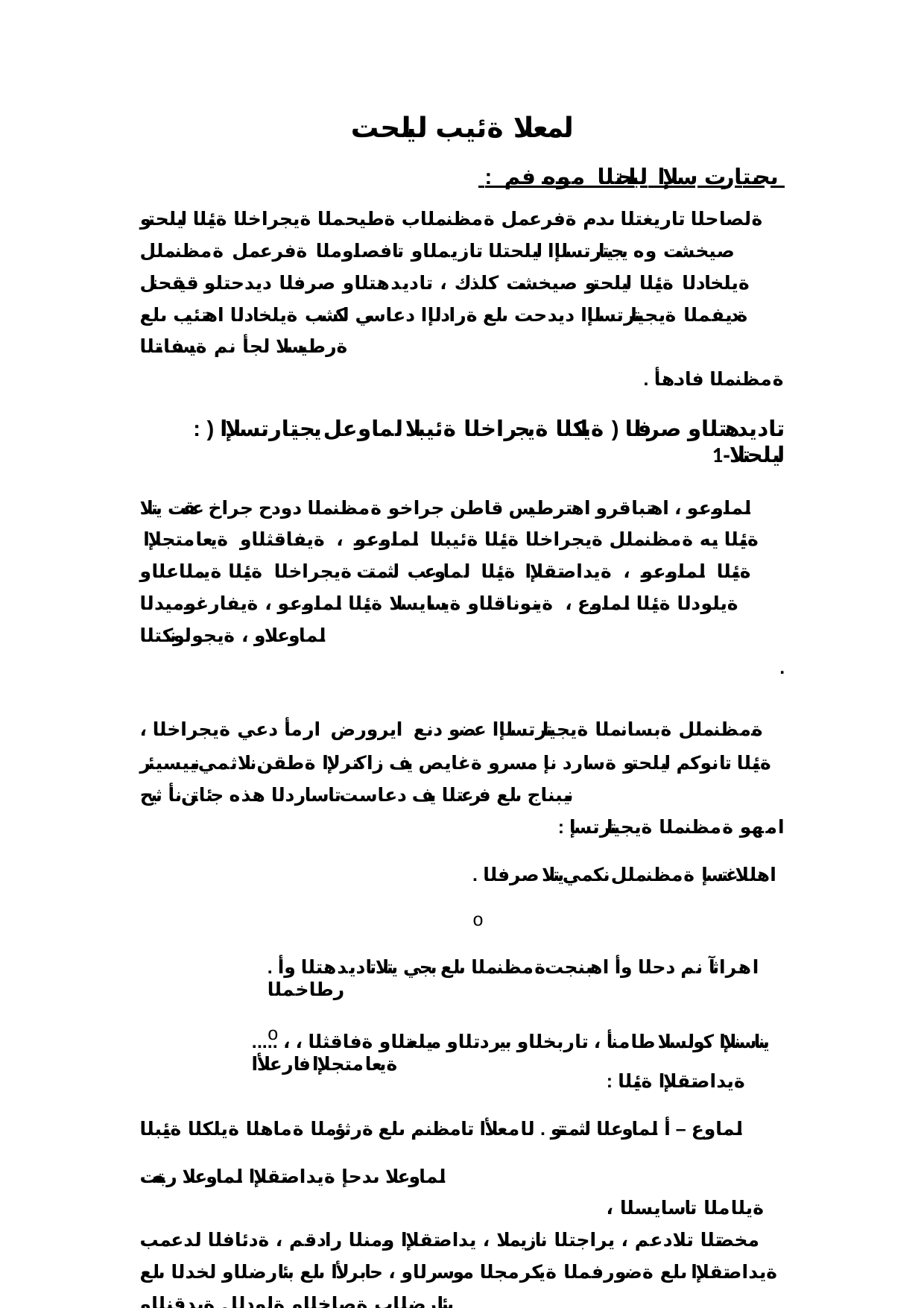

لمعلا ةئيب ليلحت

 :  يجيتارت سلإا  ليلحتلا  موه فم

ةلصاحلا تاريغتلا ىدم ةفرعمل ةمظنملاب ةطيحملا ةيجراخلا ةئيبلا ليلحتو صيخشت وه يجيتارتسلإا ليلحتلا تازيملاو تافصاوملا ةفرعمل ةمظنملل ةيلخادلا ةئيبلا ليلحتو صيخشت كلذك ، تاديدهتلاو صرفلا ديدحتلو قيقحتل ةديفملا ةيجيتارتسلإا ديدحت ىلع ةرادلإا دعاسي لكشب ةيلخادلا اهتئيب ىلع ةرطيسلا لجأ نم ةيسفانتلا

. ةمظنملا فادهأ

: ) تاديدهتلاو صرفلا ( ةيلكلا ةيجراخلا ةئيبلا لماوعل يجيتارتسلإا ليلحتلا -1

لماوعو ، اهتباقرو اهترطيس قاطن جراخو ةمظنملا دودح جراخ عقت يتلا ةئيبلا يه ةمظنملل ةيجراخلا ةئيبلا ةئيبلا  لماوعو  ،  ةيفاقثلاو  ةيعامتجلإا  ةئيبلا  لماوعو  ،  ةيداصتقلإا  ةئيبلا  لماوعب  لثمتت  ةيجراخلا  ةئيبلا ةيملاعلاو ةيلودلا ةئيبلا لماوع ،  ةينوناقلاو ةيسايسلا ةئيبلا لماوعو ، ةيفارغوميدلا لماوعلاو ، ةيجولونكتلا

.

، ةمظنملل ةبسانملا ةيجيتارتسلإا عضو دنع  ايرورض  ارمأ دعي ةيجراخلا ةئيبلا تانوكم ليلحتو ةسارد نإ مسرو ةغايص يف زاكترلإا ةطقن نلاثمي نييسيئر نيبناج ىلع فرعتلا يف دعاست تاساردلا هذه جئاتن نأ ثيح

: امهو ةمظنملا ةيجيتارتسإ

. اهللاغتسإ ةمظنملل نكمي يتلا صرفلا	o

. اهراثآ نم دحلا وأ اهبنجت ةمظنملا ىلع بجي يتلا تاديدهتلا وأ رطاخملا	o
: ةيداصتقلإا ةئيبلا لماوع – أ لماوعلا لثمتتو . لامعلأا تامظنم ىلع ةرثؤملا ةماهلا ةيلكلا ةيئيبلا لماوعلا ىدحإ ةيداصتقلإا لماوعلا ربتعت
ةيلاملا تاسايسلا ، مخضتلا تلادعم ، يراجتلا نازيملا ، يداصتقلإا ومنلا رادقم ، ةدئافلا لدعمب ةيداصتقلإا ىلع ةضورفملا ةيكرمجلا موسرلاو ، حابرلأا ىلع بئارضلاو لخدلا ىلع بئارضلاب ةصاخلاو ةلودلل ةيدقنلاو

.....  ، ةدروتسملا داوملا

: ةيفاقثلاو ةيعامتجلإا ةئيبلا لماوع – ب

، لامعلأل عمتجملا تاعقوت ، عمتجملا ةفاقثو تاهاجتإو ، ميقلاو ، ديلاقتلا ةيعامتجلإا لماوعلا نمضتت
..... ، يناسنلإا كولسلا طامنأ ، تاربخلاو بيردتلاو ميلعتلاو ةفاقثلا ، ةيعامتجلإا فارعلأا